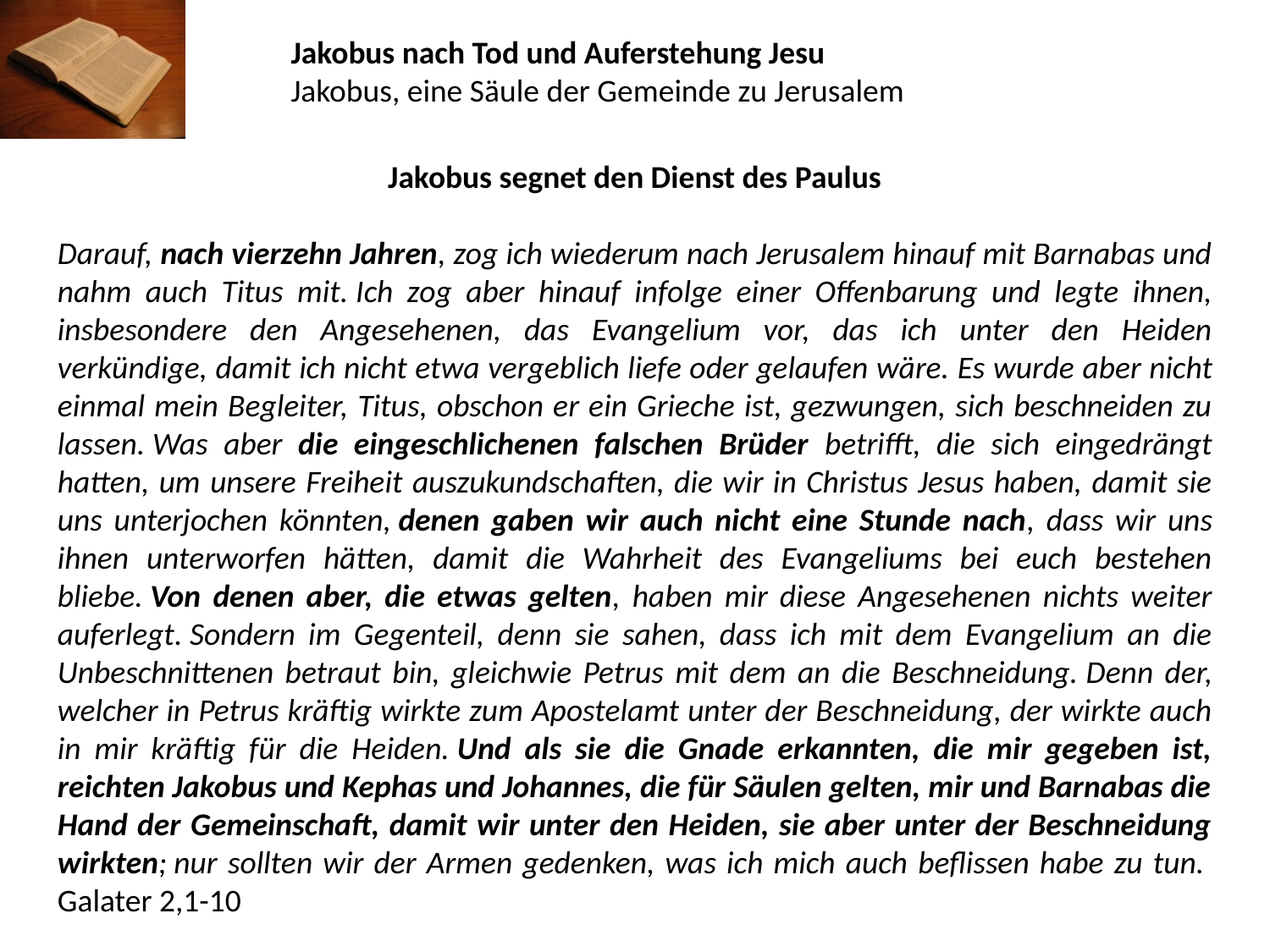

Jakobus nach Tod und Auferstehung Jesu
Jakobus, eine Säule der Gemeinde zu Jerusalem
Jakobus segnet den Dienst des Paulus
Darauf, nach vierzehn Jahren, zog ich wiederum nach Jerusalem hinauf mit Barnabas und nahm auch Titus mit. Ich zog aber hinauf infolge einer Offenbarung und legte ihnen, insbesondere den Angesehenen, das Evangelium vor, das ich unter den Heiden verkündige, damit ich nicht etwa vergeblich liefe oder gelaufen wäre. Es wurde aber nicht einmal mein Begleiter, Titus, obschon er ein Grieche ist, gezwungen, sich beschneiden zu lassen. Was aber die eingeschlichenen falschen Brüder betrifft, die sich eingedrängt hatten, um unsere Freiheit auszukundschaften, die wir in Christus Jesus haben, damit sie uns unterjochen könnten, denen gaben wir auch nicht eine Stunde nach, dass wir uns ihnen unterworfen hätten, damit die Wahrheit des Evangeliums bei euch bestehen bliebe. Von denen aber, die etwas gelten, haben mir diese Angesehenen nichts weiter auferlegt. Sondern im Gegenteil, denn sie sahen, dass ich mit dem Evangelium an die Unbeschnittenen betraut bin, gleichwie Petrus mit dem an die Beschneidung. Denn der, welcher in Petrus kräftig wirkte zum Apostelamt unter der Beschneidung, der wirkte auch in mir kräftig für die Heiden. Und als sie die Gnade erkannten, die mir gegeben ist, reichten Jakobus und Kephas und Johannes, die für Säulen gelten, mir und Barnabas die Hand der Gemeinschaft, damit wir unter den Heiden, sie aber unter der Beschneidung wirkten; nur sollten wir der Armen gedenken, was ich mich auch beflissen habe zu tun. 	Galater 2,1-10